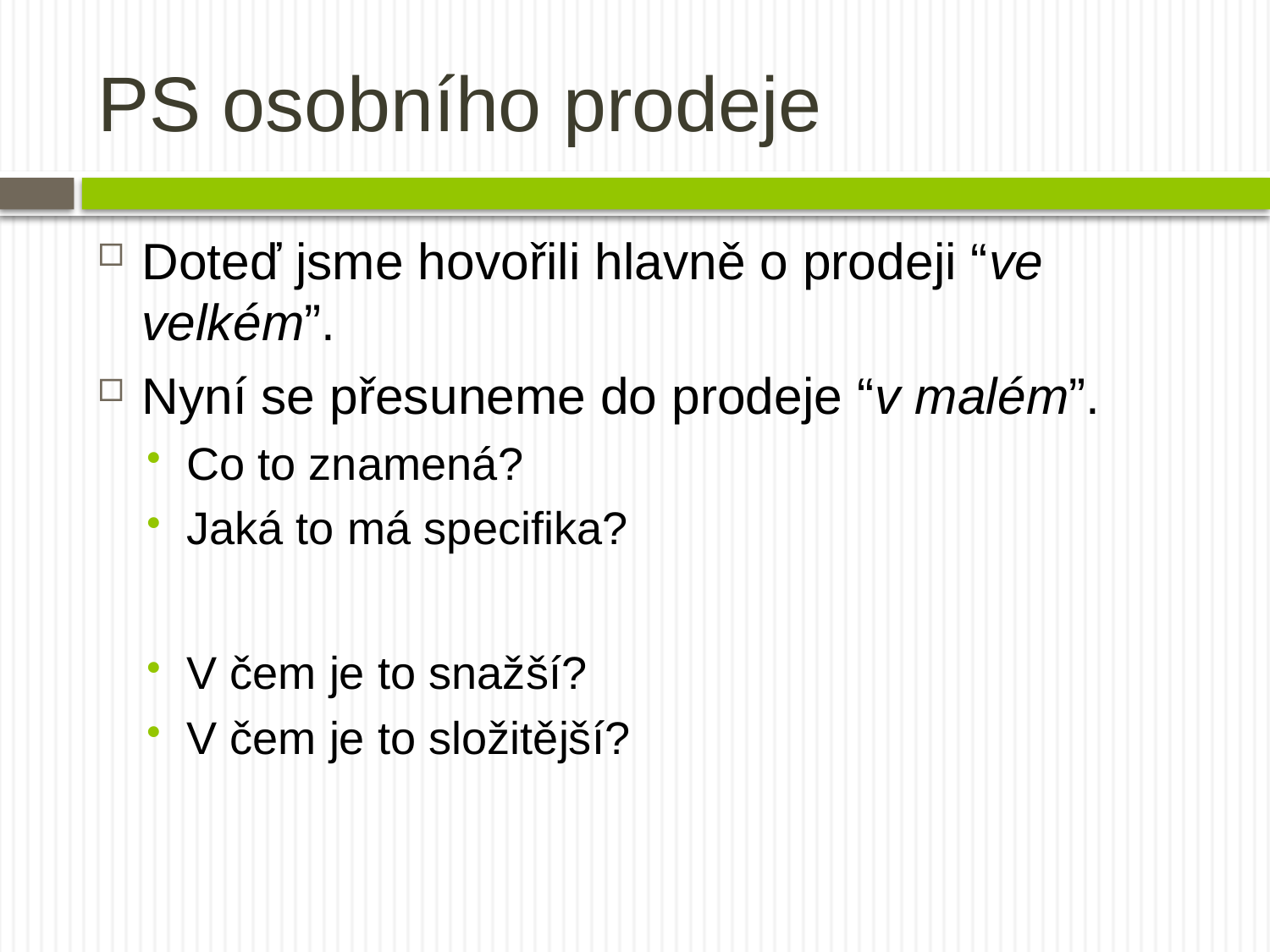

# PS osobního prodeje
Doteď jsme hovořili hlavně o prodeji “ve velkém”.
Nyní se přesuneme do prodeje “v malém”.
Co to znamená?
Jaká to má specifika?

V čem je to snažší?
V čem je to složitější?